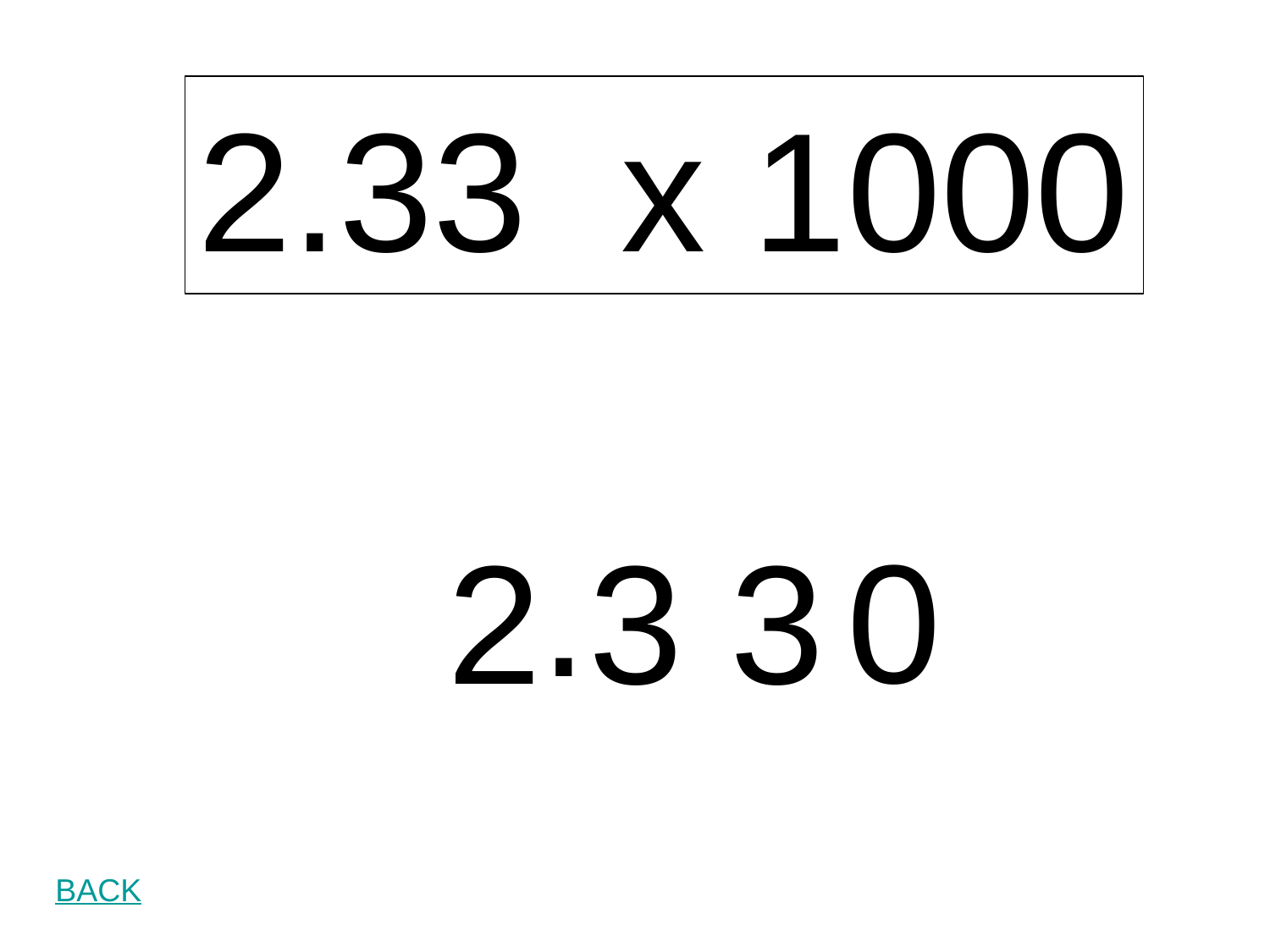

2.33  x 1000
.
0
2 3 3
BACK